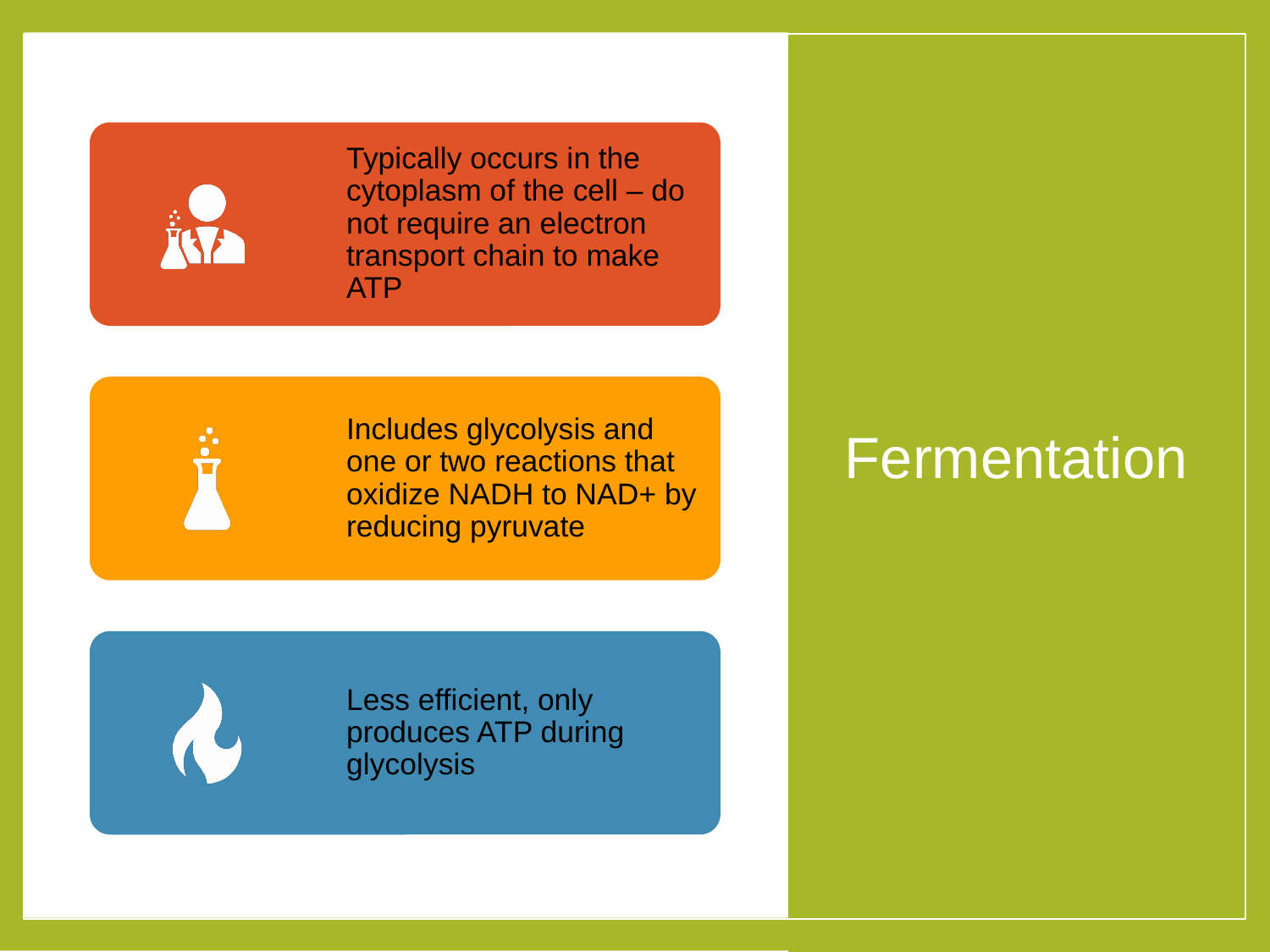

# Fermentation
Typically occurs in the cytoplasm of the cell – do not require an electron transport chain to make ATP
Includes glycolysis and one or two reactions that oxidize NADH to NAD+ by reducing pyruvate
Less efficient, only produces ATP during glycolysis